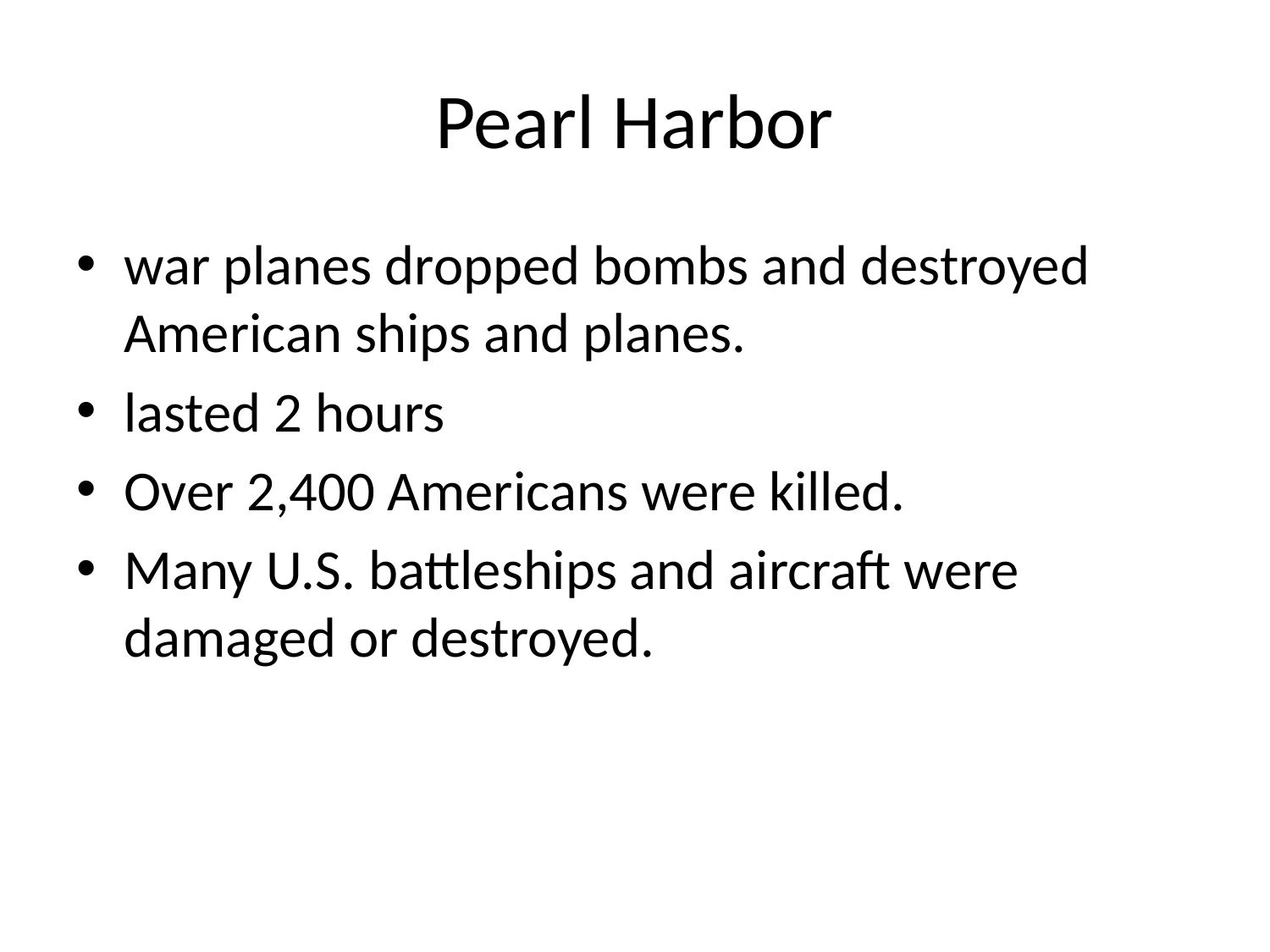

# Pearl Harbor
war planes dropped bombs and destroyed American ships and planes.
lasted 2 hours
Over 2,400 Americans were killed.
Many U.S. battleships and aircraft were damaged or destroyed.